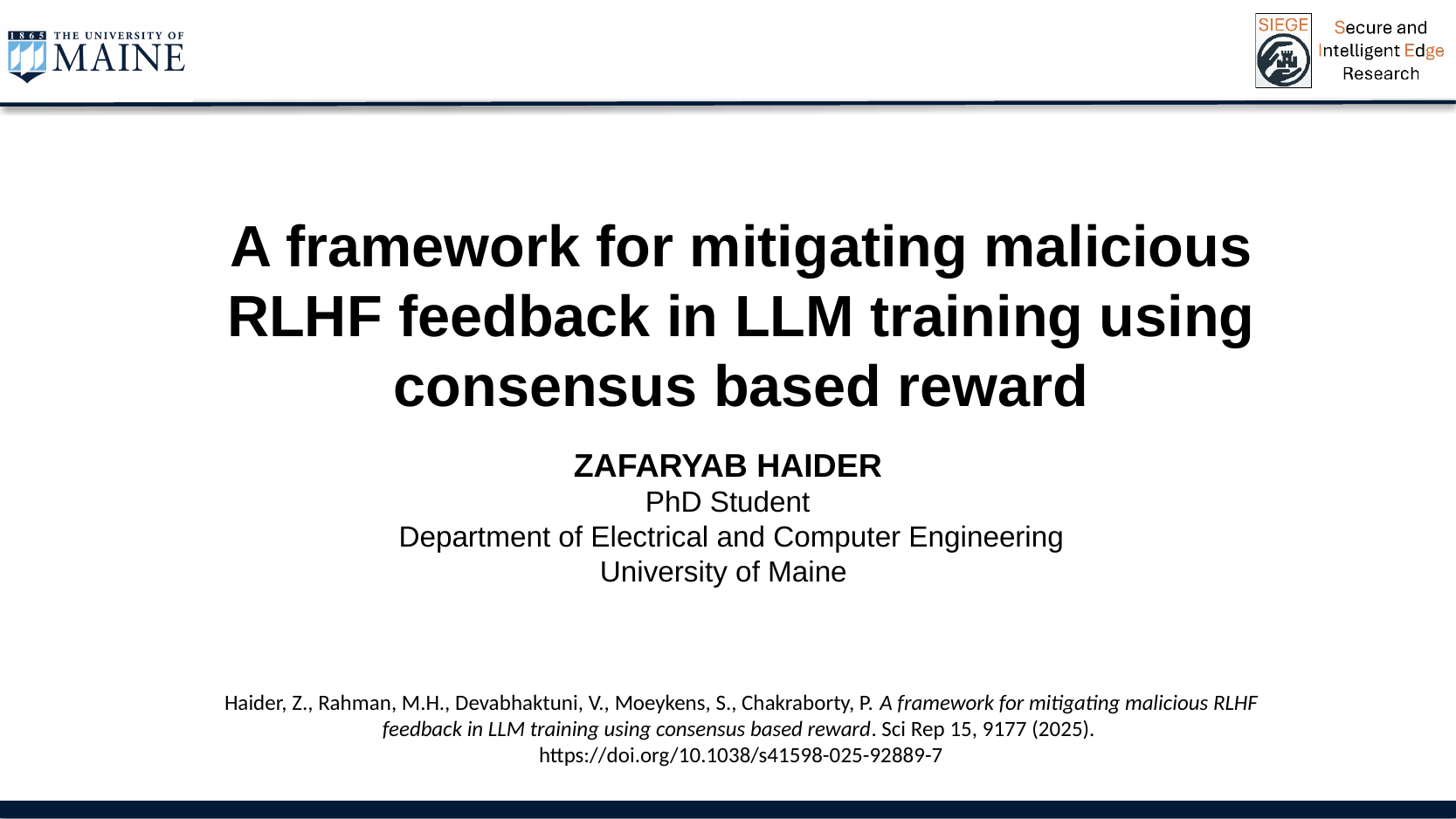

A framework for mitigating malicious RLHF feedback in LLM training using consensus based reward
ZAFARYAB HAIDER
PhD Student
 Department of Electrical and Computer Engineering
University of Maine
Haider, Z., Rahman, M.H., Devabhaktuni, V., Moeykens, S., Chakraborty, P. A framework for mitigating malicious RLHF feedback in LLM training using consensus based reward. Sci Rep 15, 9177 (2025).
https://doi.org/10.1038/s41598-025-92889-7